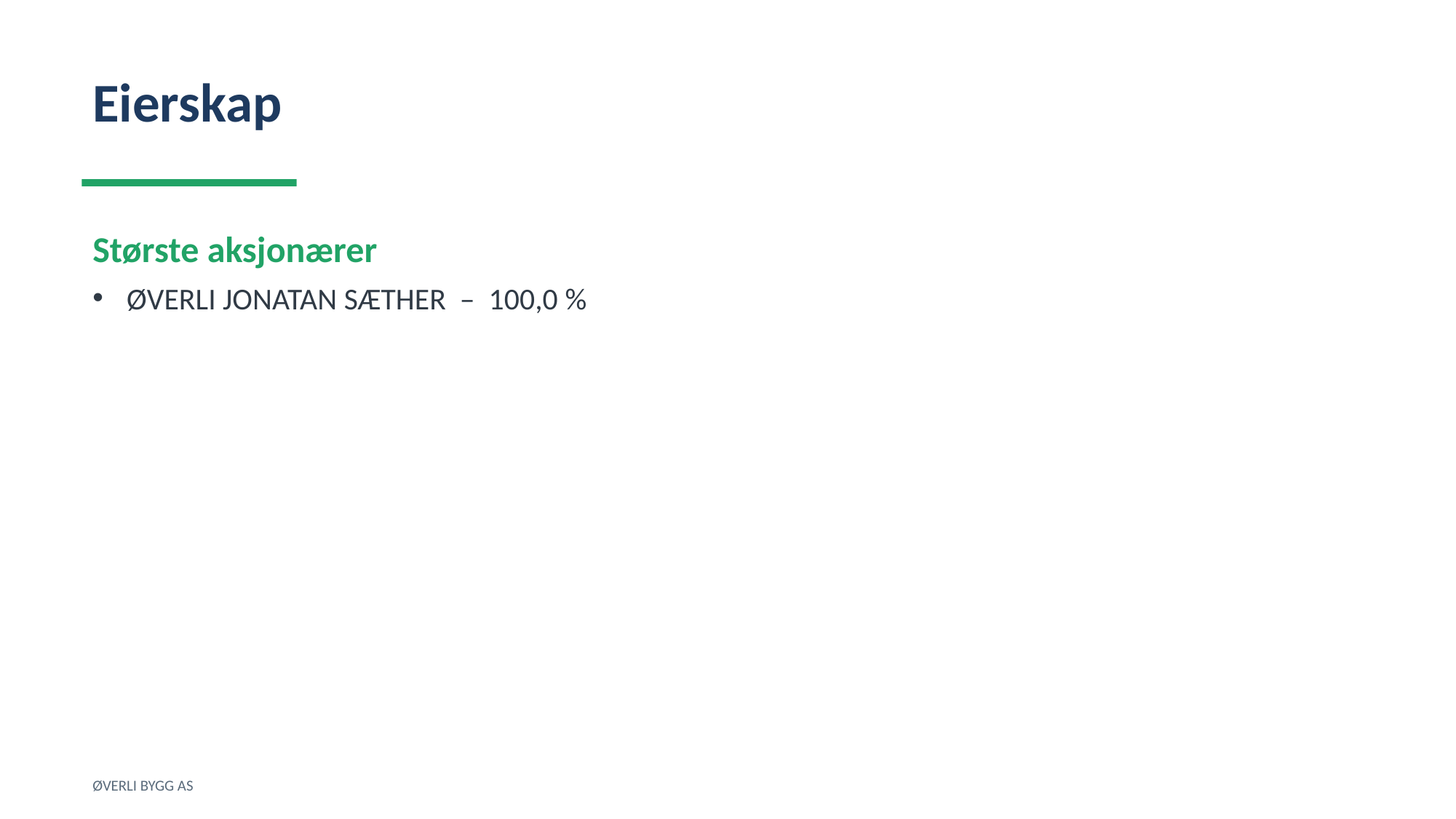

Eierskap

Største aksjonærer
ØVERLI JONATAN SÆTHER  –  100,0 %
ØVERLI BYGG AS